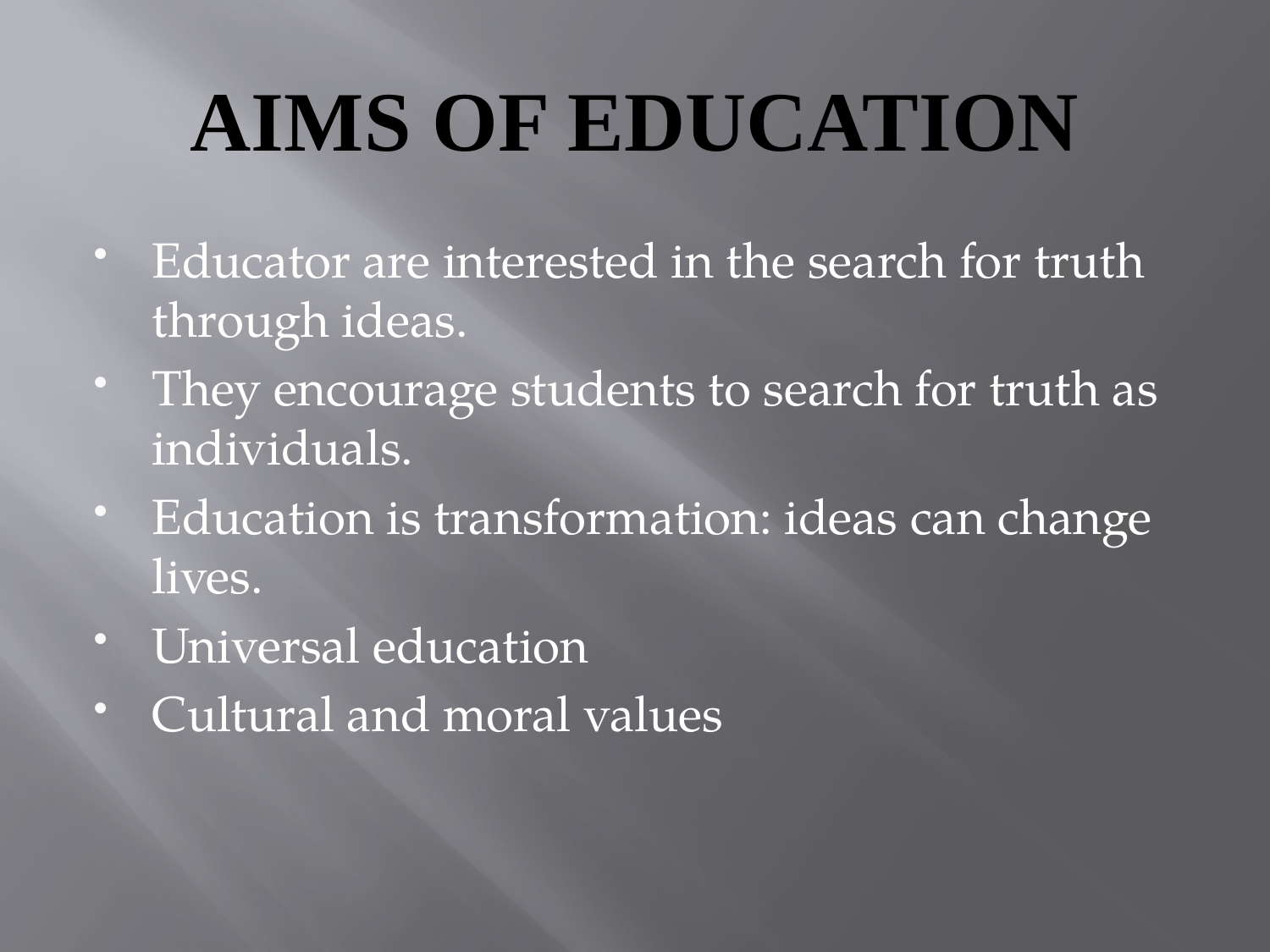

# AIMS OF EDUCATION
Educator are interested in the search for truth through ideas.
They encourage students to search for truth as individuals.
Education is transformation: ideas can change lives.
Universal education
Cultural and moral values